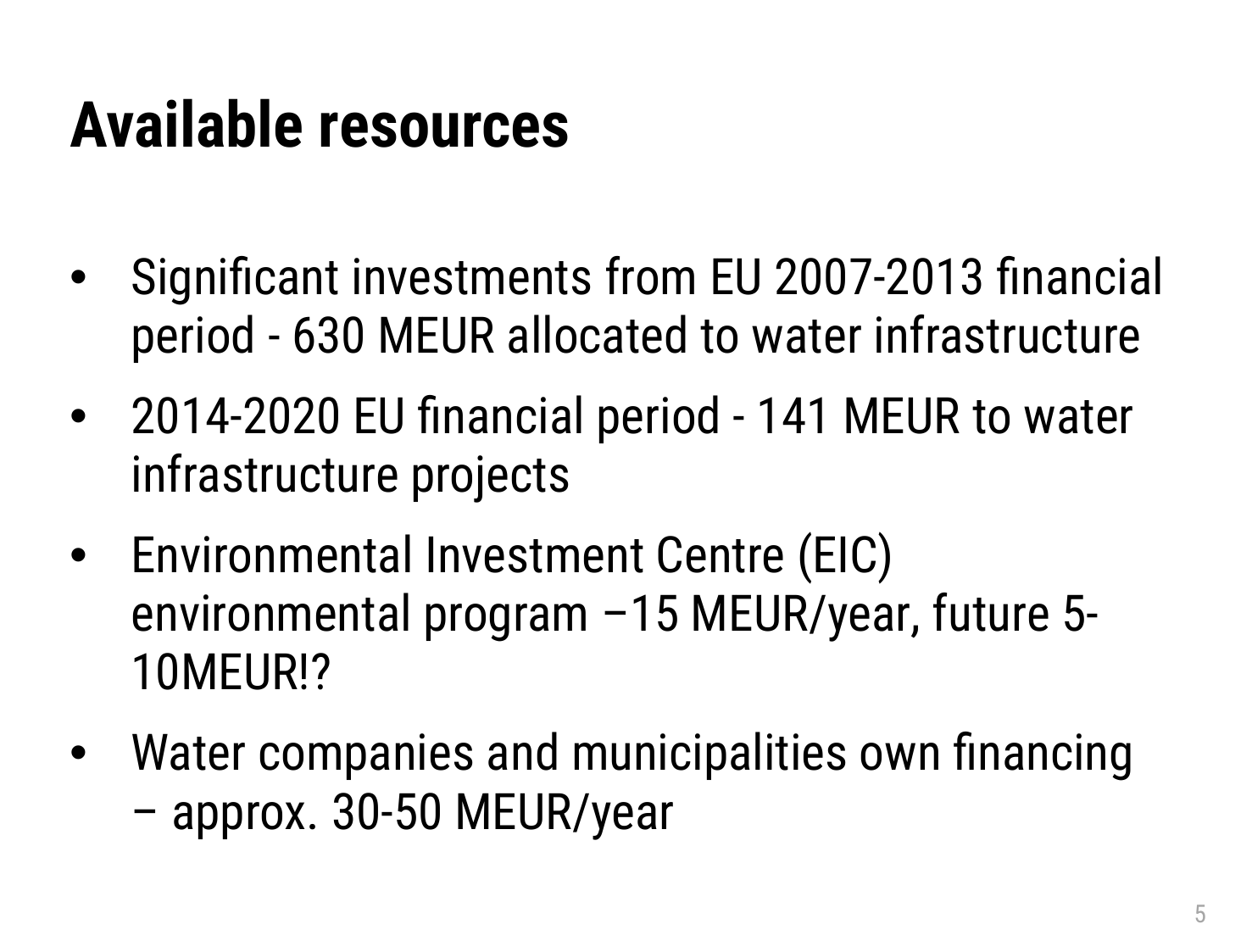

# Available resources
Significant investments from EU 2007-2013 financial period - 630 MEUR allocated to water infrastructure
2014-2020 EU financial period - 141 MEUR to water infrastructure projects
Environmental Investment Centre (EIC) environmental program –15 MEUR/year, future 5-10MEUR!?
Water companies and municipalities own financing – approx. 30-50 MEUR/year